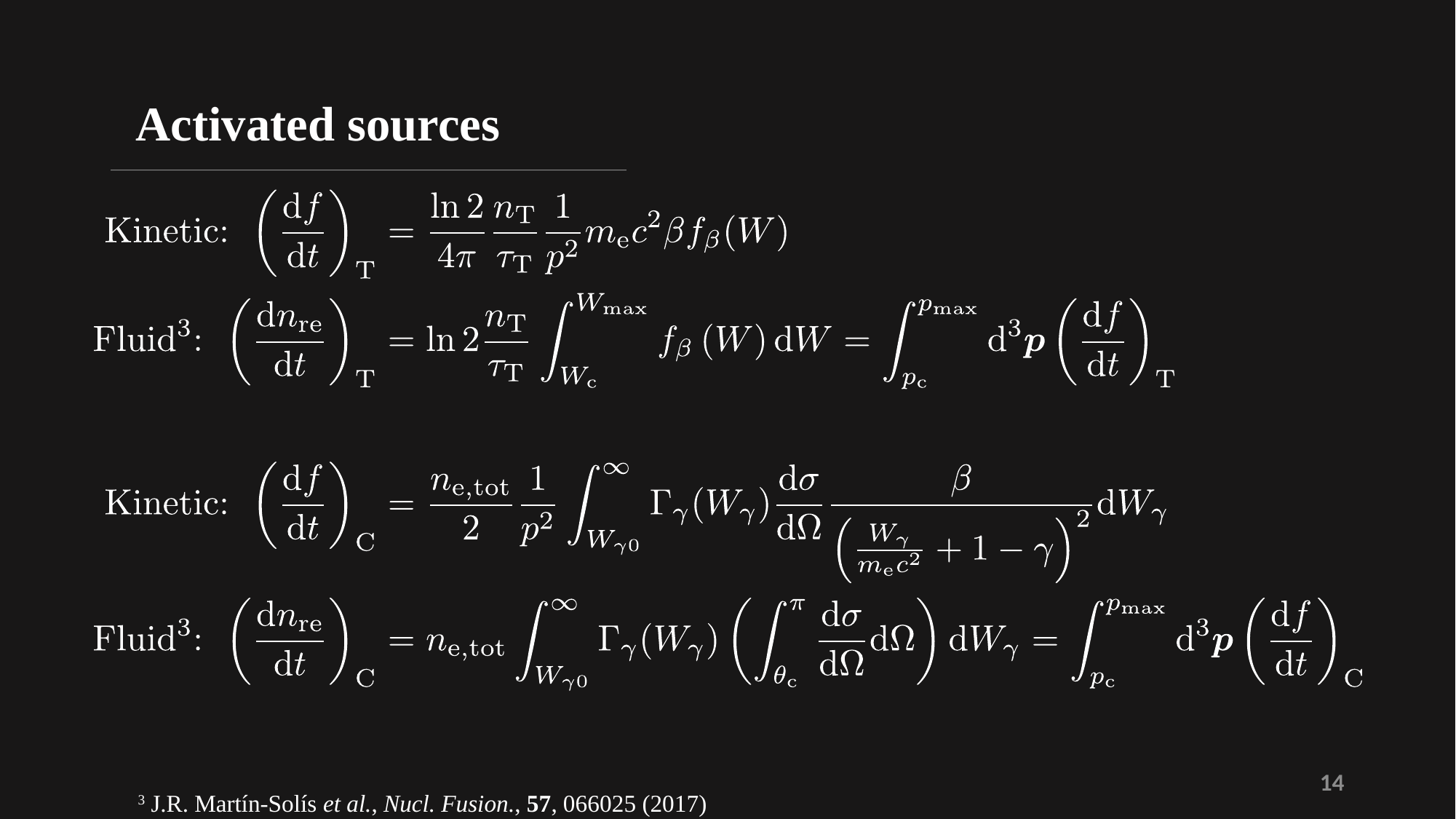

Activated sources

14

3 J.R. Martín-Solís et al., Nucl. Fusion., 57, 066025 (2017)